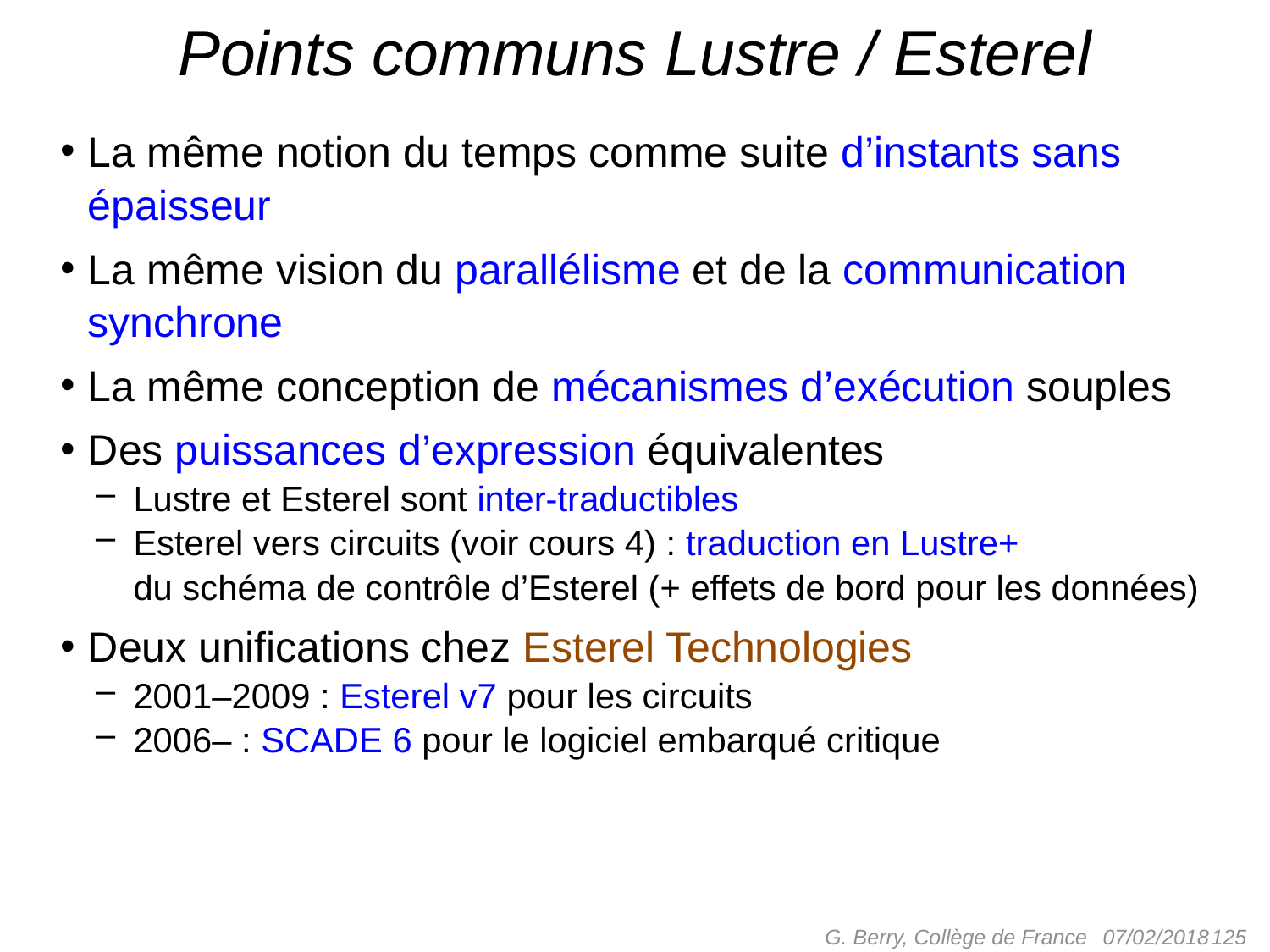

# Points communs Lustre / Esterel
La même notion du temps comme suite d’instants sans épaisseur
La même vision du parallélisme et de la communication synchrone
La même conception de mécanismes d’exécution souples
Des puissances d’expression équivalentes
 Lustre et Esterel sont inter-traductibles
 Esterel vers circuits (voir cours 4) : traduction en Lustre+
 du schéma de contrôle d’Esterel (+ effets de bord pour les données)
Deux unifications chez Esterel Technologies
 2001–2009 : Esterel v7 pour les circuits
 2006– : SCADE 6 pour le logiciel embarqué critique
G. Berry, Collège de France
 125
07/02/2018